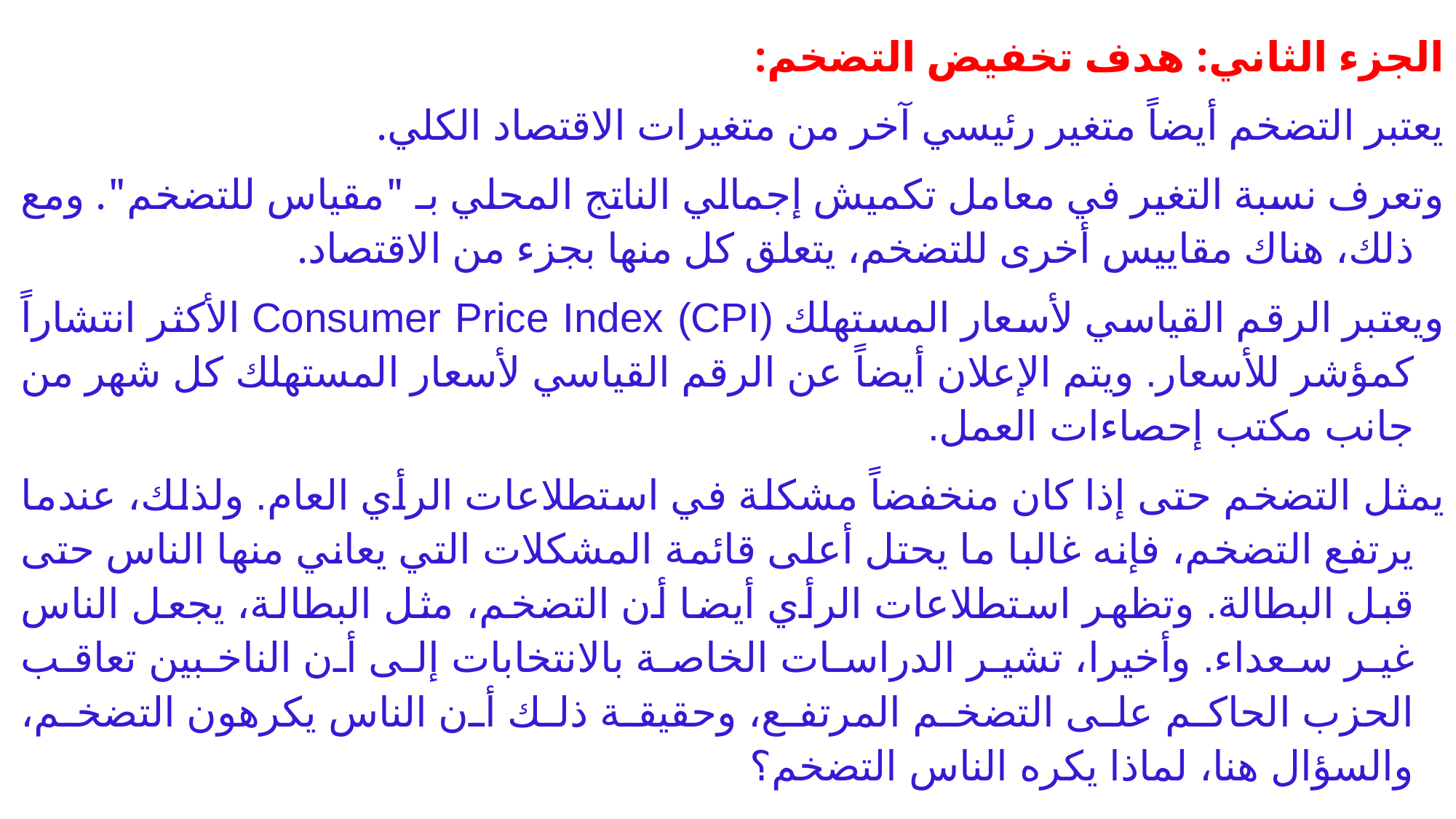

الجزء الثاني: هدف تخفيض التضخم:
يعتبر التضخم أيضاً متغير رئيسي آخر من متغيرات الاقتصاد الكلي.
وتعرف نسبة التغير في معامل تكميش إجمالي الناتج المحلي بـ "مقياس للتضخم". ومع ذلك، هناك مقاييس أخرى للتضخم، يتعلق كل منها بجزء من الاقتصاد.
ويعتبر الرقم القياسي لأسعار المستهلك Consumer Price Index (CPI) الأكثر انتشاراً كمؤشر للأسعار. ويتم الإعلان أيضاً عن الرقم القياسي لأسعار المستهلك كل شهر من جانب مكتب إحصاءات العمل.
يمثل التضخم حتى إذا كان منخفضاً مشكلة في استطلاعات الرأي العام. ولذلك، عندما يرتفع التضخم، فإنه غالبا ما يحتل أعلى قائمة المشكلات التي يعاني منها الناس حتى قبل البطالة. وتظهر استطلاعات الرأي أيضا أن التضخم، مثل البطالة، يجعل الناس غير سعداء. وأخيرا، تشير الدراسات الخاصة بالانتخابات إلى أن الناخبين تعاقب الحزب الحاكم على التضخم المرتفع، وحقيقة ذلك أن الناس يكرهون التضخم، والسؤال هنا، لماذا يكره الناس التضخم؟